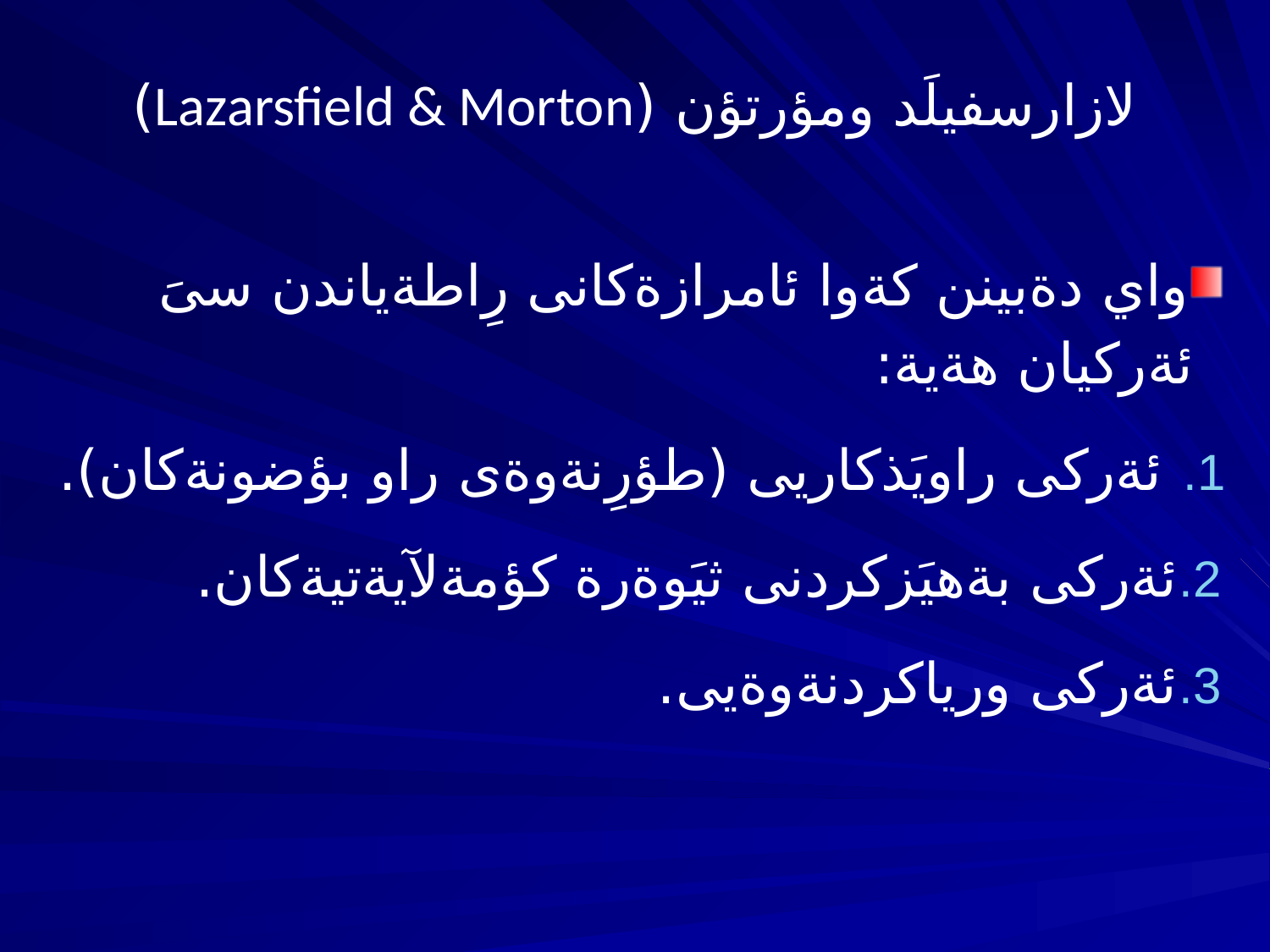

# لازارسفيلَد ومؤرتؤن (Lazarsfield & Morton)
واي دةبينن كةوا ئامرازةكانى رِاطةياندن سىَ ئةركيان هةية:
 ئةركى راويَذكاريى (طؤرِنةوةى راو بؤضونةكان).
ئةركى بةهيَزكردنى ثيَوةرة كؤمةلآيةتيةكان.
ئةركى ورياكردنةوةيى.